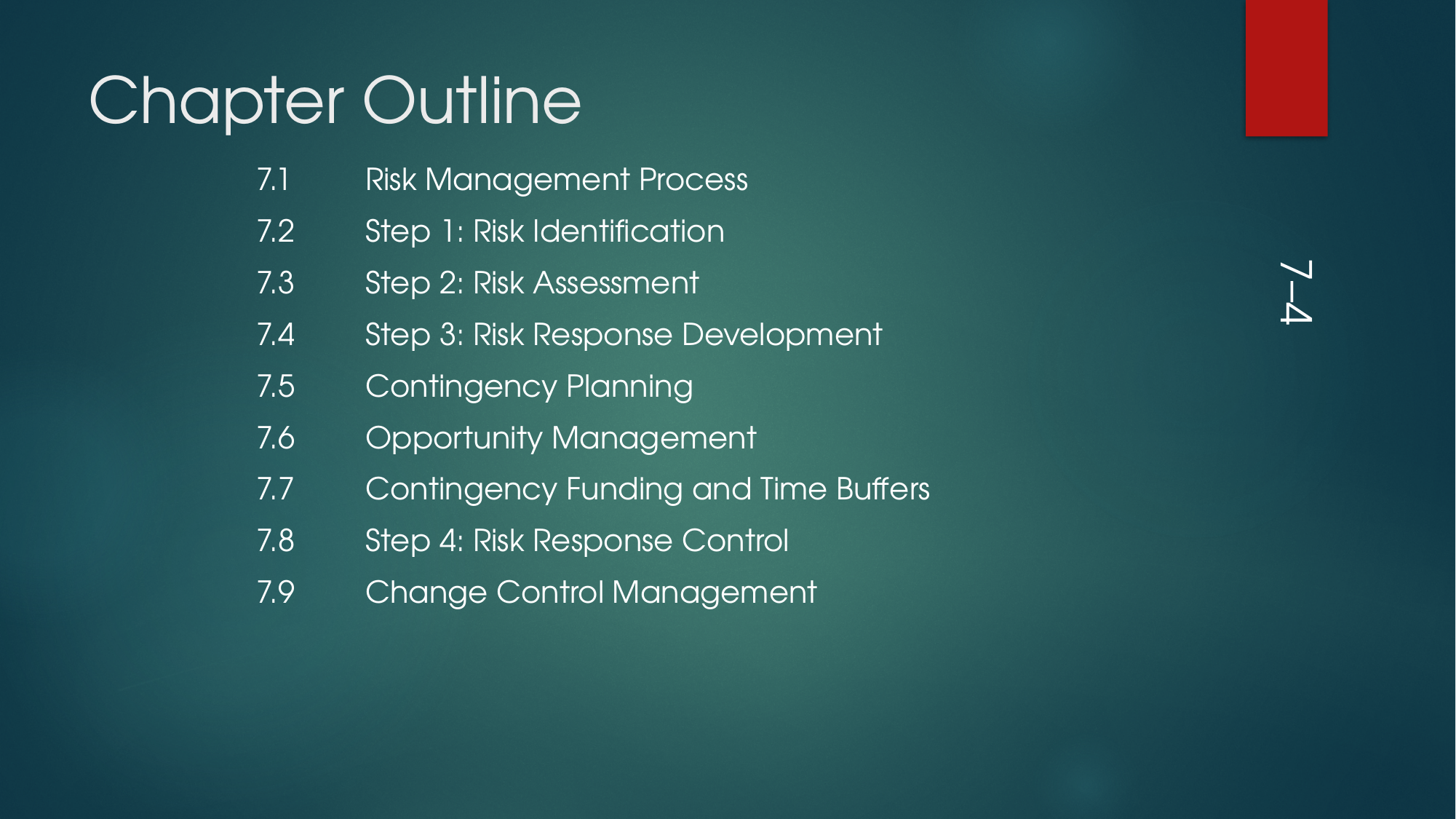

# Chapter Outline
7.1	Risk Management Process
7.2	Step 1: Risk Identification
7.3	Step 2: Risk Assessment
7.4	Step 3: Risk Response Development
7.5	Contingency Planning
7.6	Opportunity Management
7.7	Contingency Funding and Time Buffers
7.8	Step 4: Risk Response Control
7.9	Change Control Management
7–4